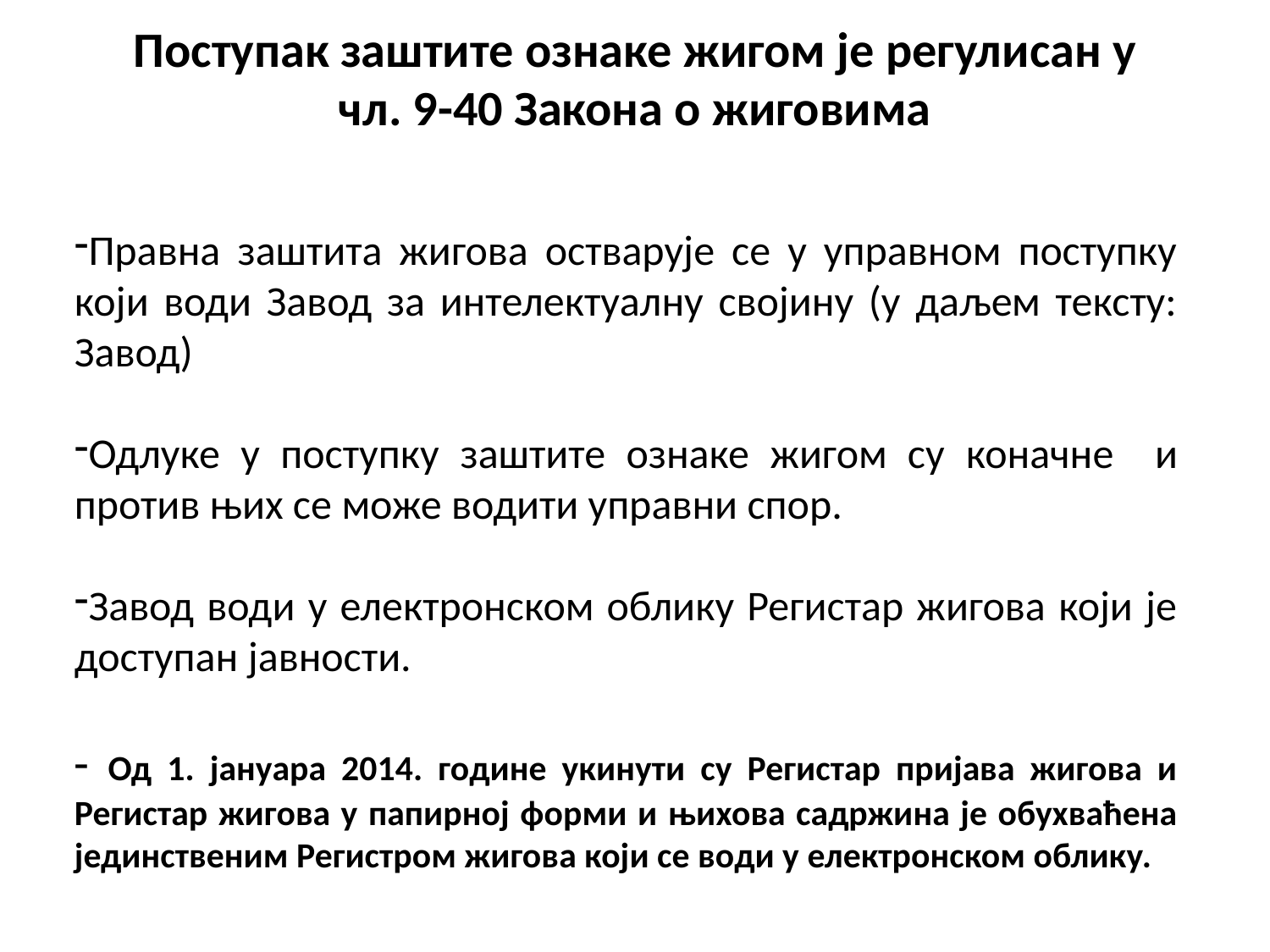

# Поступак заштите ознаке жигом је регулисан у чл. 9-40 Закона о жиговима
Правна заштита жигова остварује се у управном поступку који води Завод за интелектуалну својину (у даљем тексту: Завод)

Одлуке у поступку заштите ознаке жигом су коначне  и против њих се може водити управни спор.

Завод води у електронском облику Регистар жигова који је доступан јавности.

- Од 1. јануара 2014. године укинути су Регистар пријава жигова и Регистар жигова у папирној форми и њихова садржина је обухваћена јединственим Регистром жигова који се води у електронском облику.